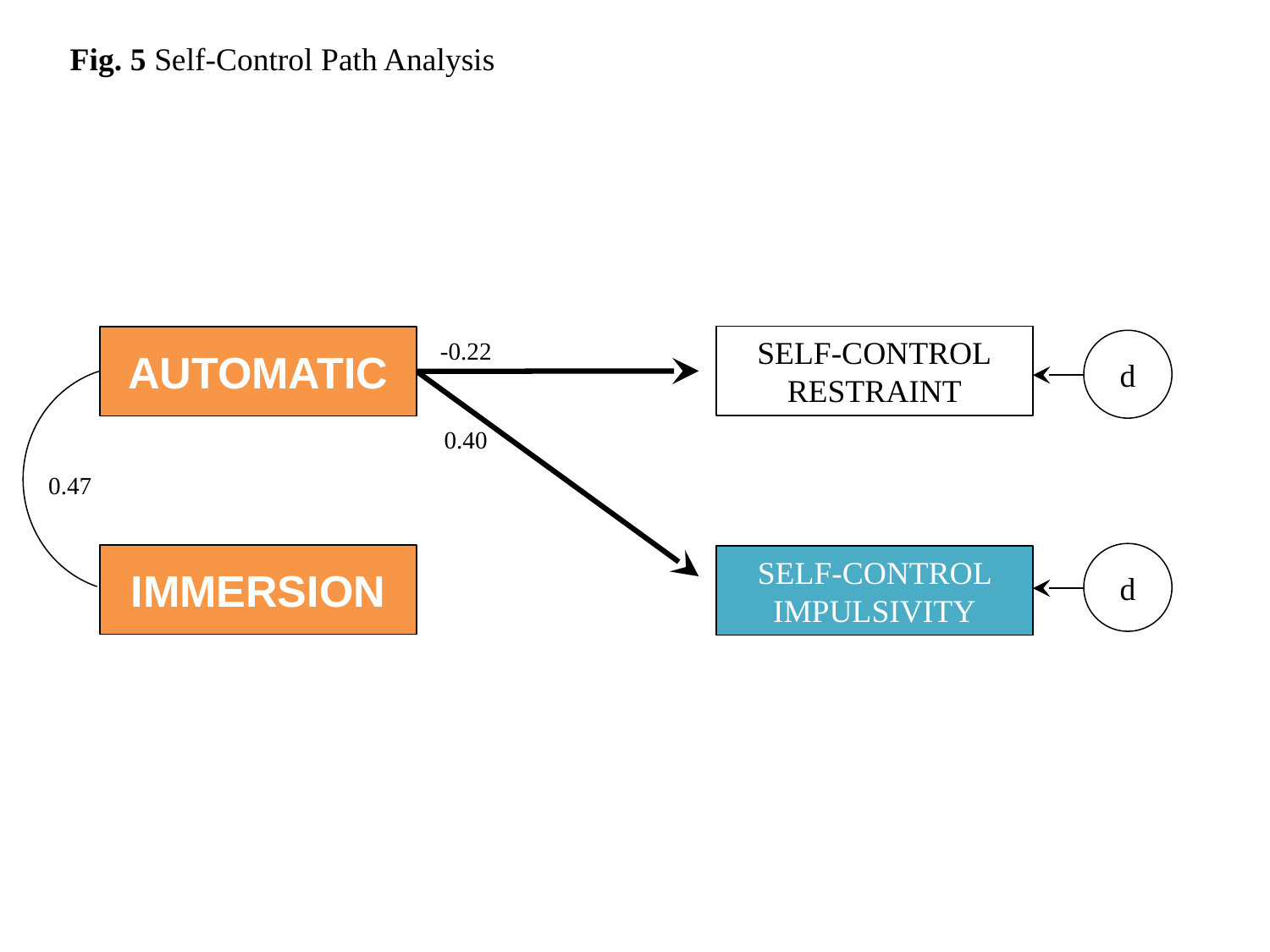

Fig. 5 Self-Control Path Analysis
-0.22
SELF-CONTROL
RESTRAINT
AUTOMATIC
d

0.40
0.47
d
IMMERSION
SELF-CONTROL IMPULSIVITY